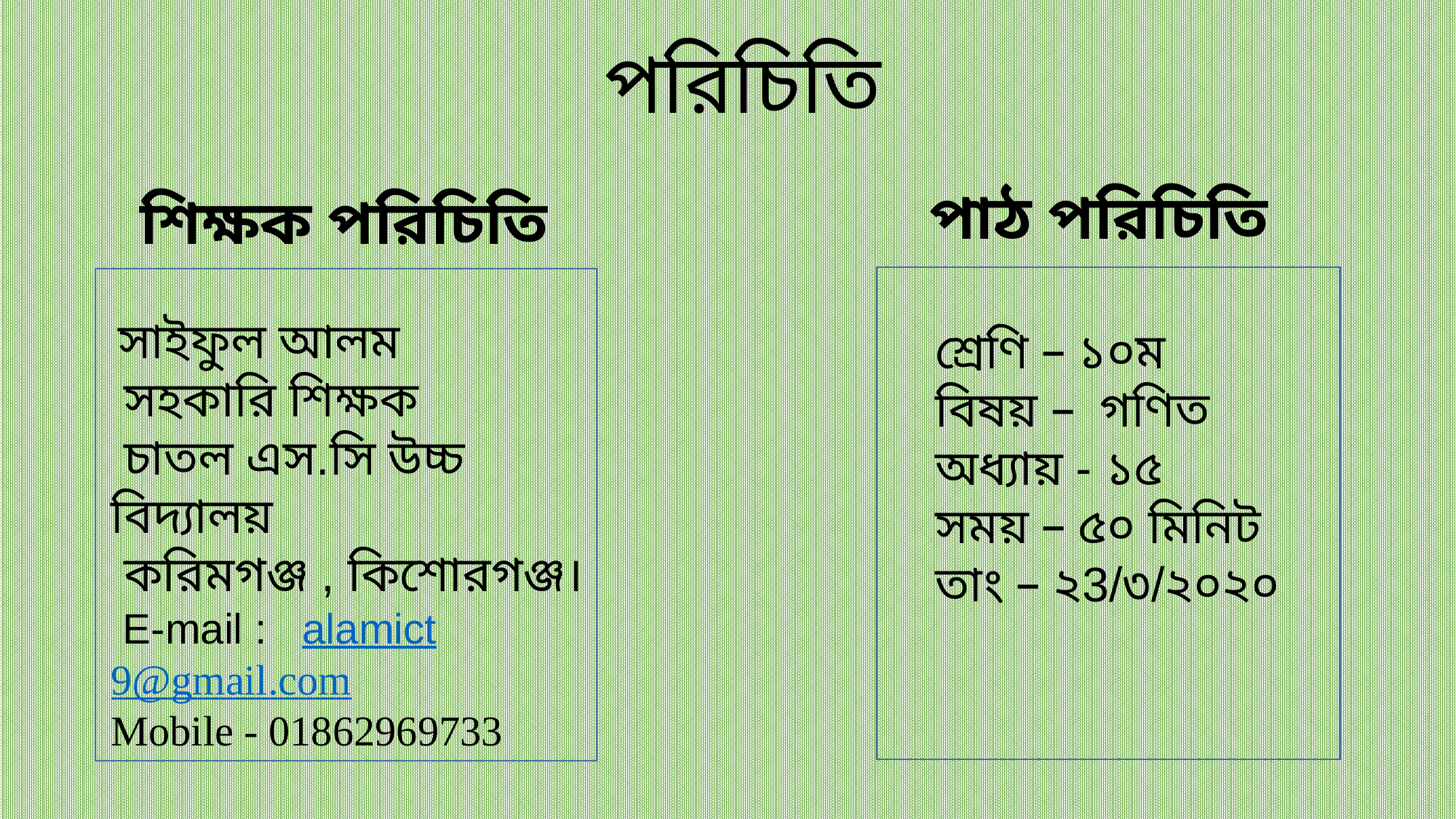

পরিচিতি
পাঠ পরিচিতি
শিক্ষক পরিচিতি

 ‍সাইফুল আলম
 সহকারি শিক্ষক
 চাতল এস.সি উচ্চ বিদ্যালয়
 করিমগঞ্জ , কিশোরগঞ্জ।
 E-mail :   alamict9@gmail.com
Mobile - 01862969733
শ্রেণি – ১০ম
বিষয় –  গণিত
অধ্যায় - ১৫
সময় – ৫০ মিনিট
তাং – ২3/৩/২০২০